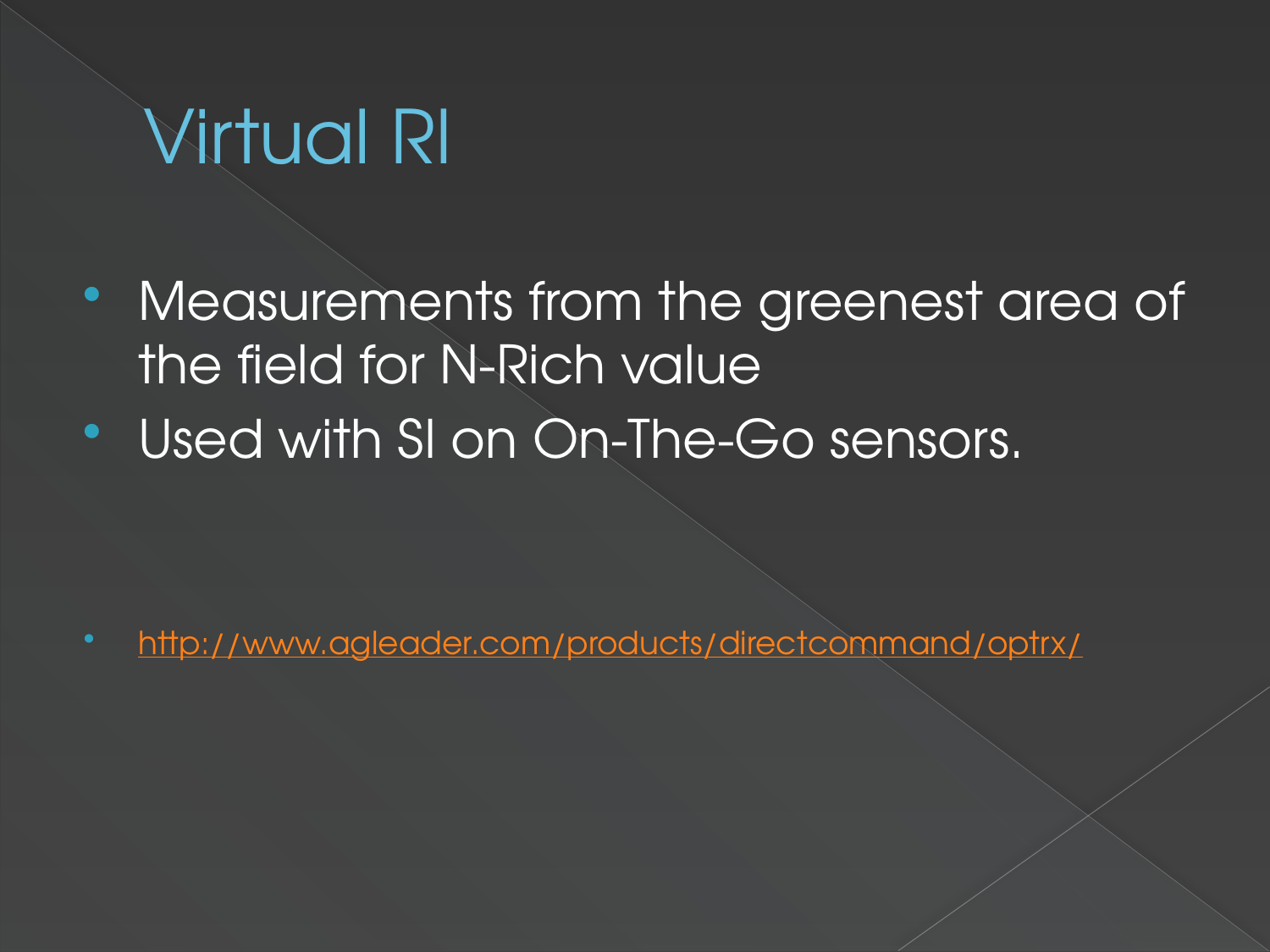

# Virtual RI
Measurements from the greenest area of the field for N-Rich value
Used with SI on On-The-Go sensors.

http://www.agleader.com/products/directcommand/optrx/